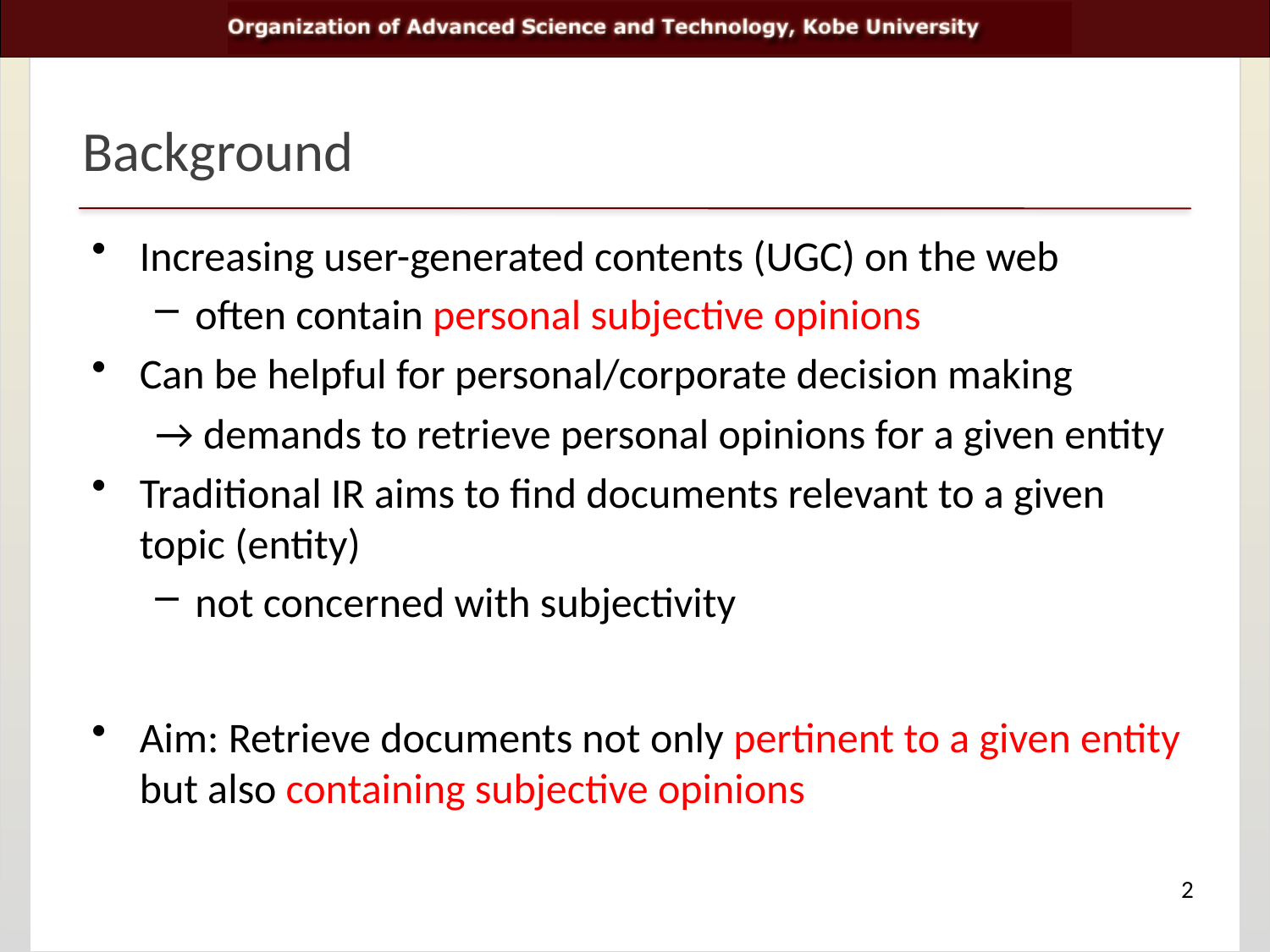

# Background
Increasing user-generated contents (UGC) on the web
often contain personal subjective opinions
Can be helpful for personal/corporate decision making
→ demands to retrieve personal opinions for a given entity
Traditional IR aims to find documents relevant to a given topic (entity)
not concerned with subjectivity

Aim: Retrieve documents not only pertinent to a given entity but also containing subjective opinions
2